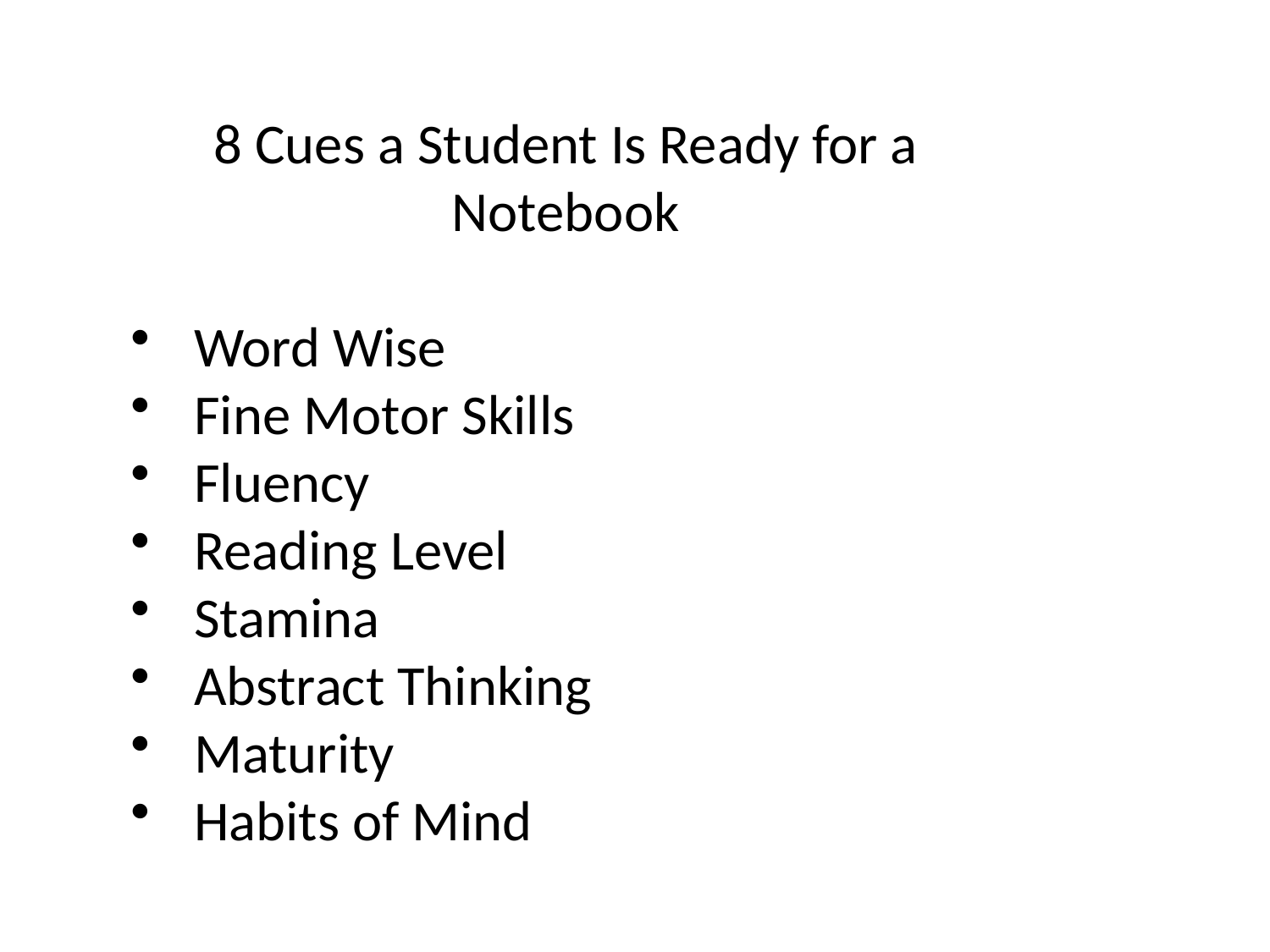

8 Cues a Student Is Ready for a Notebook

Word Wise
Fine Motor Skills
Fluency
Reading Level
Stamina
Abstract Thinking
Maturity
Habits of Mind